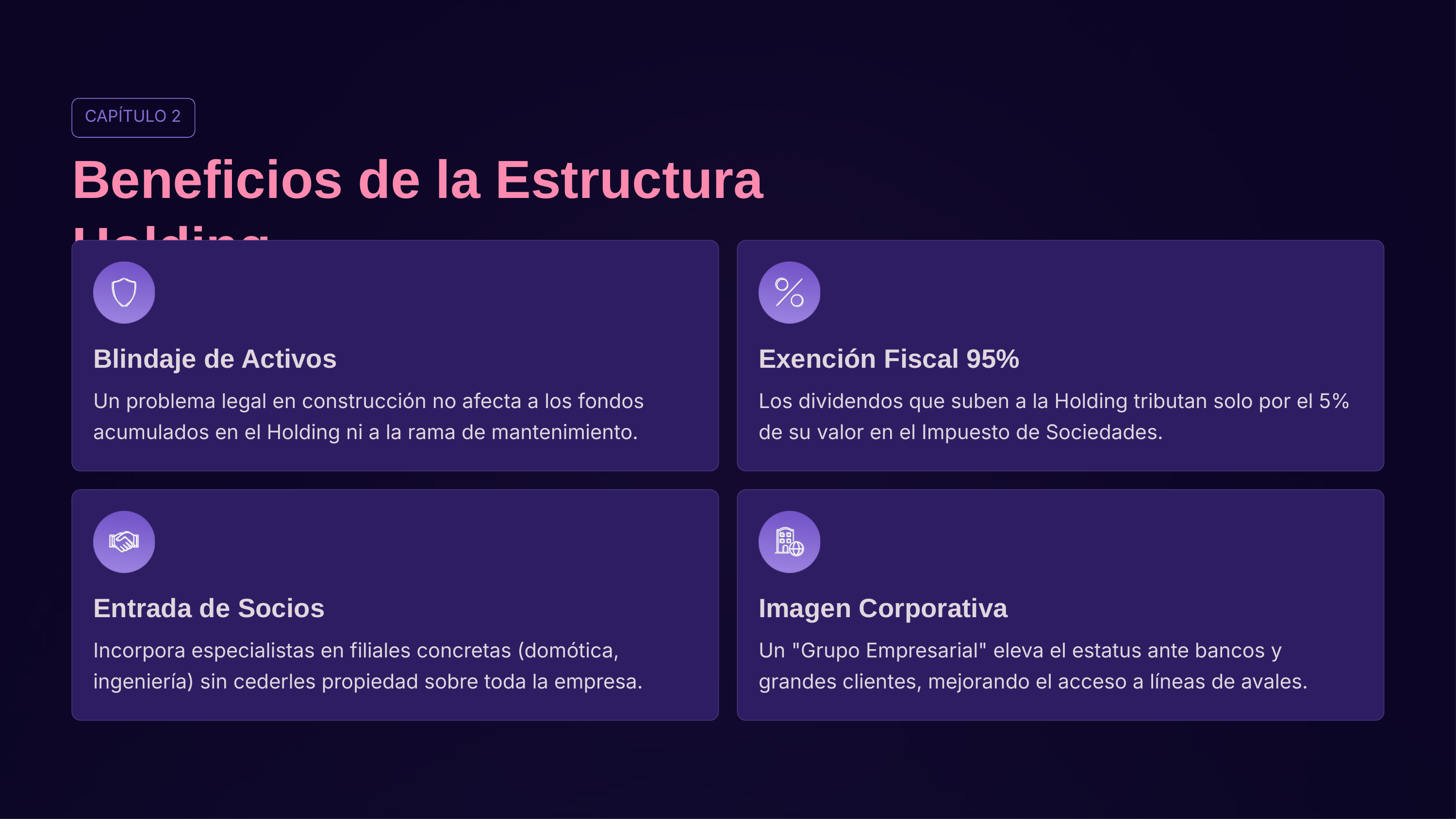

CAPÍTULO 2
Beneficios de la Estructura Holding

Blindaje de Activos
Exención Fiscal 95%
Un problema legal en construcción no afecta a los fondos acumulados en el Holding ni a la rama de mantenimiento.
Los dividendos que suben a la Holding tributan solo por el 5% de su valor en el Impuesto de Sociedades.

Entrada de Socios
Imagen Corporativa
Incorpora especialistas en filiales concretas (domótica, ingeniería) sin cederles propiedad sobre toda la empresa.
Un "Grupo Empresarial" eleva el estatus ante bancos y grandes clientes, mejorando el acceso a líneas de avales.